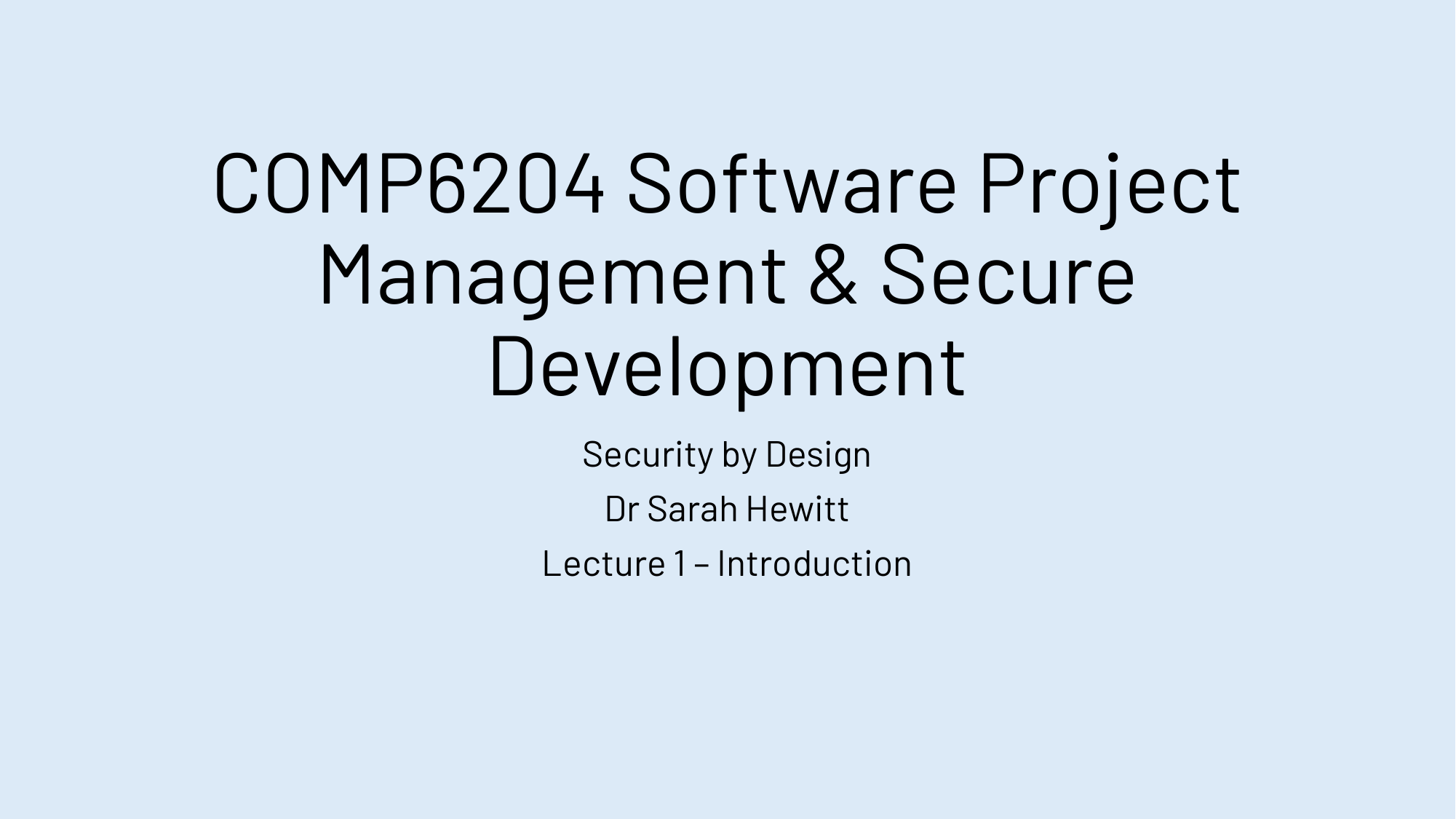

# COMP6204 Software Project Management & Secure Development
Security by Design
Dr Sarah Hewitt
Lecture 1 – Introduction